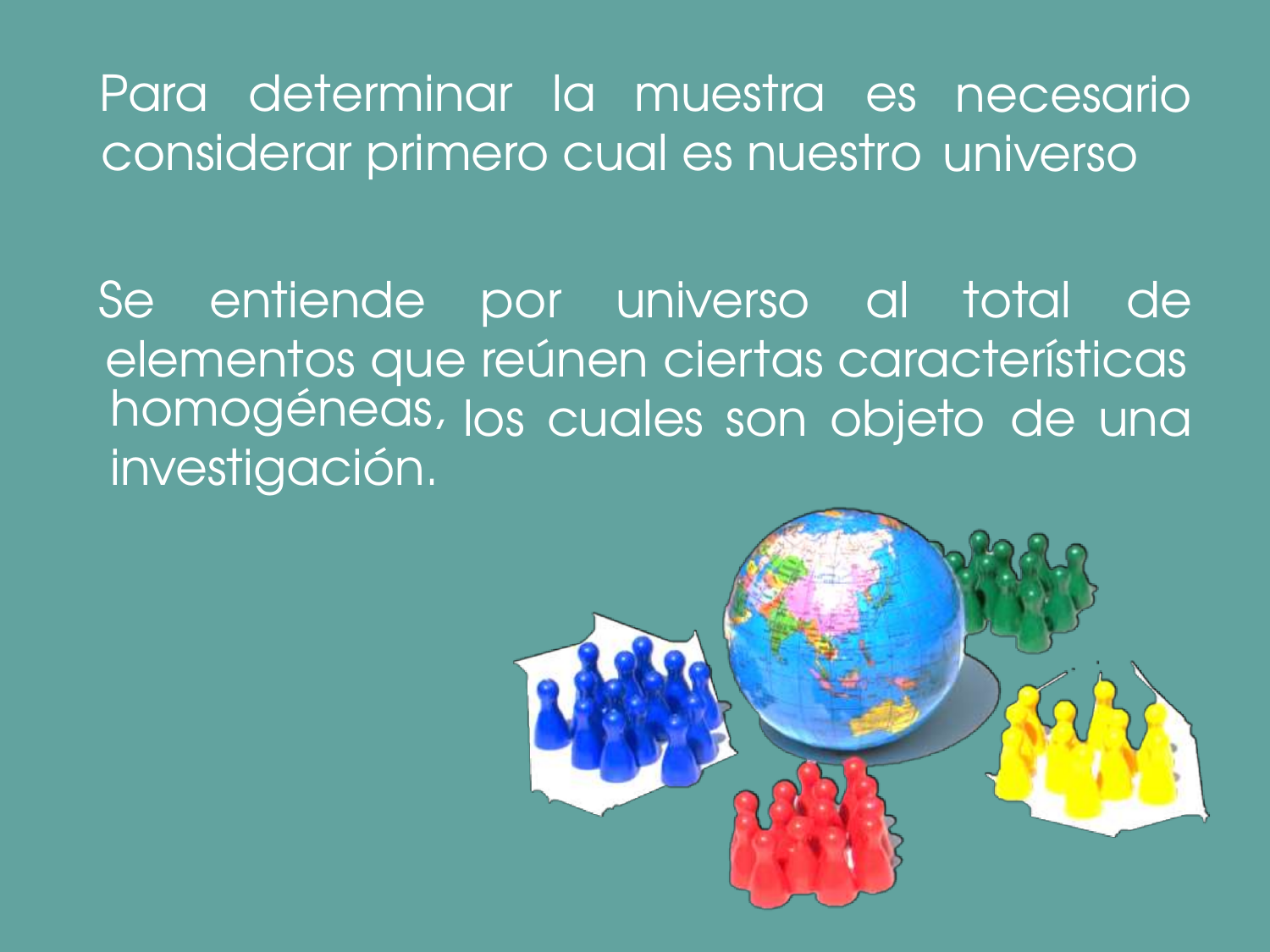

Para
determinar
la
muestra
es
necesario
universo
considerar primero cual es nuestro
Se
entiende
por
universo
al
total
de
elementos que reúnen ciertas características
homogéneas,
investigación.
los
cuales
son
objeto
de
una